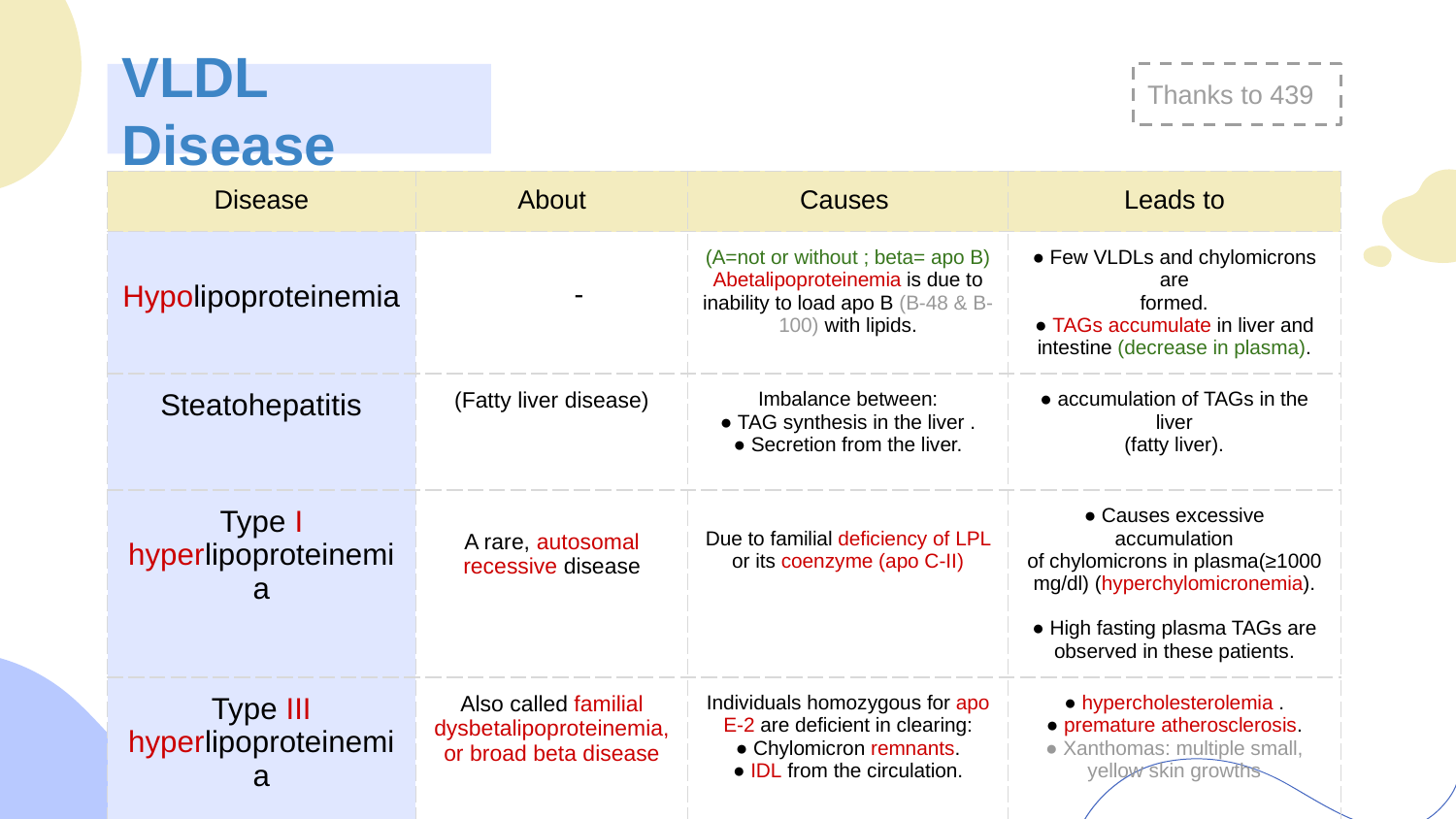

# VLDL Disease
Thanks to 439
| Disease | About | Causes | Leads to |
| --- | --- | --- | --- |
| Hypolipoproteinemia | - | (A=not or without ; beta= apo B) Abetalipoproteinemia is due to inability to load apo B (B-48 & B-100) with lipids. | ● Few VLDLs and chylomicrons are formed. ● TAGs accumulate in liver and intestine (decrease in plasma). |
| Steatohepatitis | (Fatty liver disease) | Imbalance between: ● TAG synthesis in the liver . ● Secretion from the liver. | ● accumulation of TAGs in the liver (fatty liver). |
| Type I hyperlipoproteinemia | A rare, autosomal recessive disease | Due to familial deficiency of LPL or its coenzyme (apo C-II) | ● Causes excessive accumulation of chylomicrons in plasma(≥1000 mg/dl) (hyperchylomicronemia). ● High fasting plasma TAGs are observed in these patients. |
| Type III hyperlipoproteinemia | Also called familial dysbetalipoproteinemia, or broad beta disease | Individuals homozygous for apo E-2 are deficient in clearing: ● Chylomicron remnants. ● IDL from the circulation. | ● hypercholesterolemia . ● premature atherosclerosis. ● Xanthomas: multiple small, yellow skin growths |